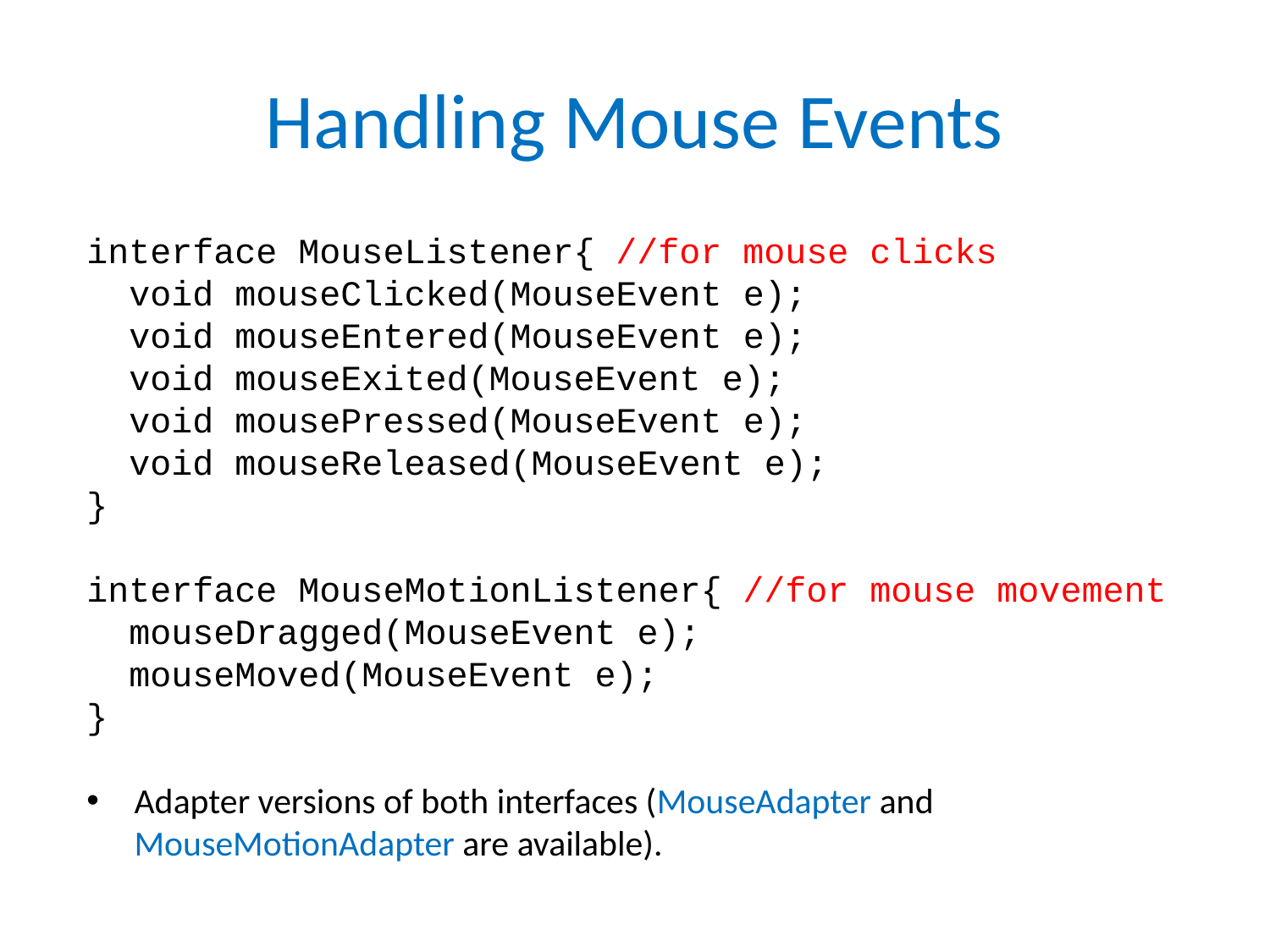

# Handling Mouse Events
interface MouseListener{ //for mouse clicks
  void mouseClicked(MouseEvent e);
  void mouseEntered(MouseEvent e);
  void mouseExited(MouseEvent e);
  void mousePressed(MouseEvent e);
  void mouseReleased(MouseEvent e);
}

interface MouseMotionListener{ //for mouse movement
  mouseDragged(MouseEvent e);
  mouseMoved(MouseEvent e);
}

Adapter versions of both interfaces (MouseAdapter and MouseMotionAdapter are available).